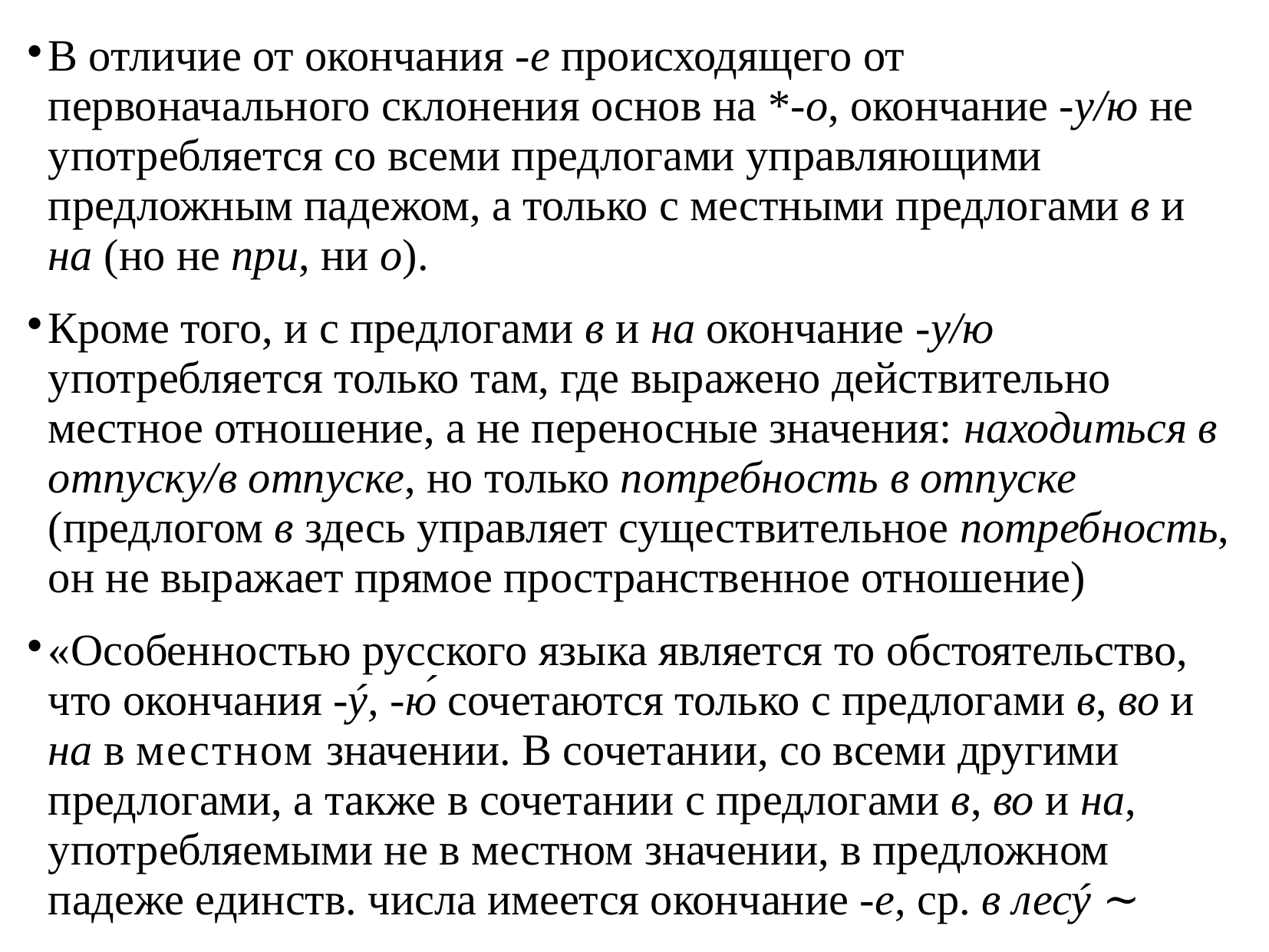

# В отличие от окончания -е происходящего от первоначального склонения основ на *-о, окончание -у/ю не употребляется со всеми предлогами управляющими предложным падежом, а только с местными предлогами в и на (но не при, ни о).
Кроме того, и с предлогами в и на окончание -у/ю употребляется только там, где выражено действительно местное отношение, а не переносные значения: находиться в отпуску/в отпуске, но только потребность в отпуске (предлогом в здесь управляет существительное потребность, он не выражает прямое пространственное отношение)
«Особенностью русского языка является то обстоятельство, что окончания -ý, -ю́ сочетаются только с предлогами в, во и на в местном значении. В сочетании, со всеми другими предлогами, а также в сочетании с предлогами в, во и на, употребляемыми не в местном значении, в предложном падеже единств. числа имеется окончание -е, ср. в лесý ∼